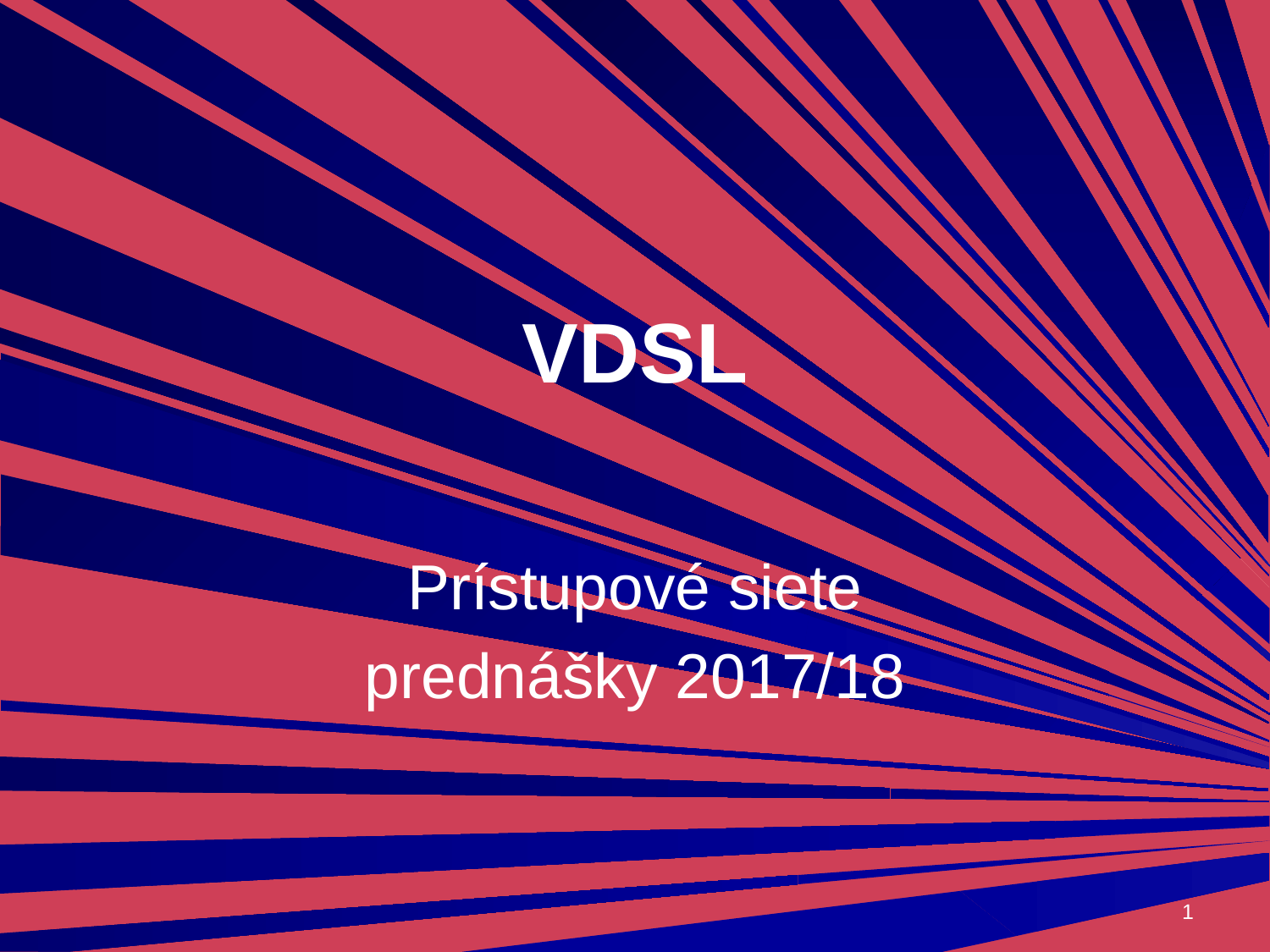

# VDSL
Prístupové siete
prednášky 2017/18
1